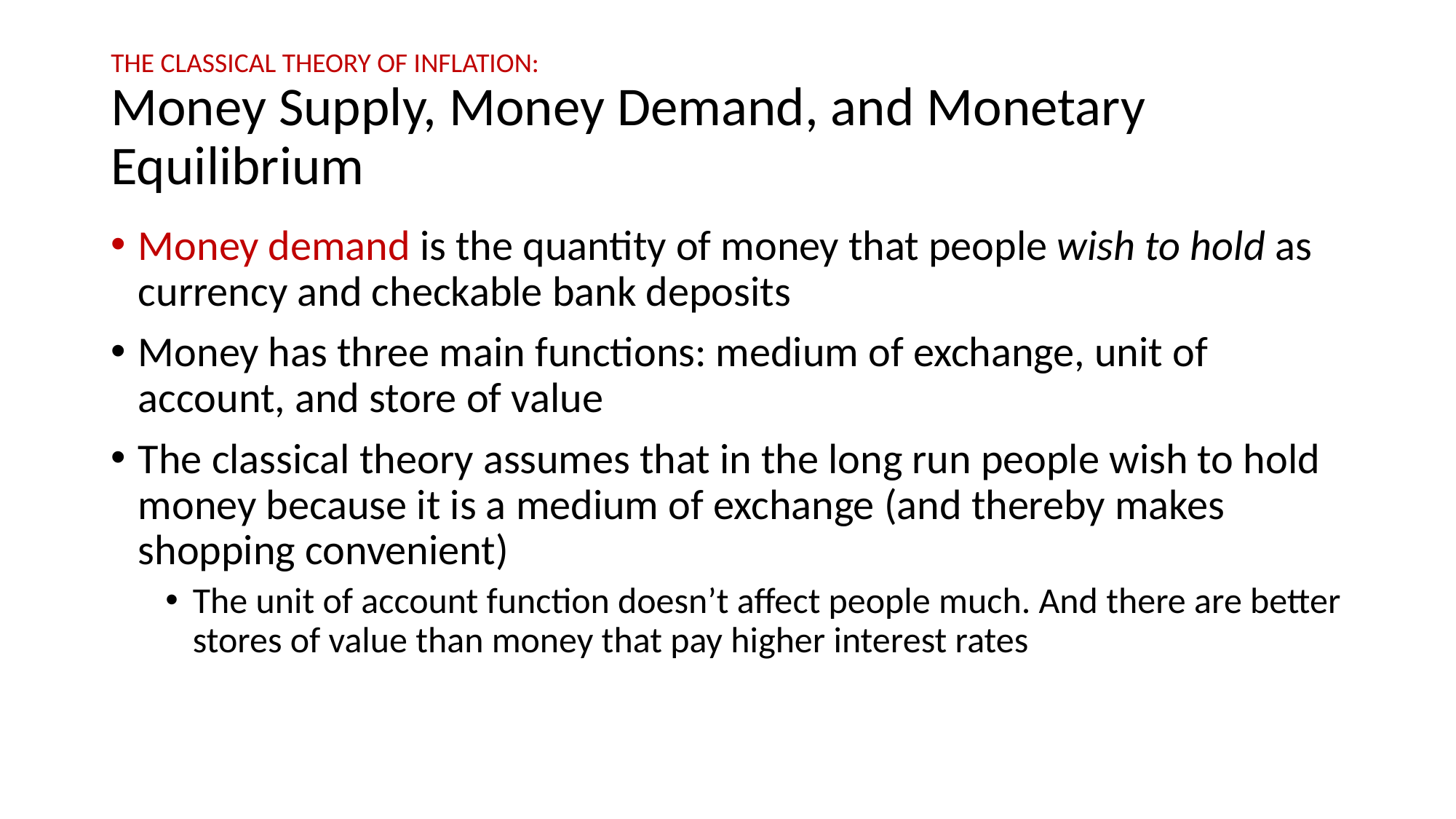

# THE CLASSICAL THEORY OF INFLATION: Money Supply, Money Demand, and Monetary Equilibrium
Money demand is the quantity of money that people wish to hold as currency and checkable bank deposits
Money has three main functions: medium of exchange, unit of account, and store of value
The classical theory assumes that in the long run people wish to hold money because it is a medium of exchange (and thereby makes shopping convenient)
The unit of account function doesn’t affect people much. And there are better stores of value than money that pay higher interest rates